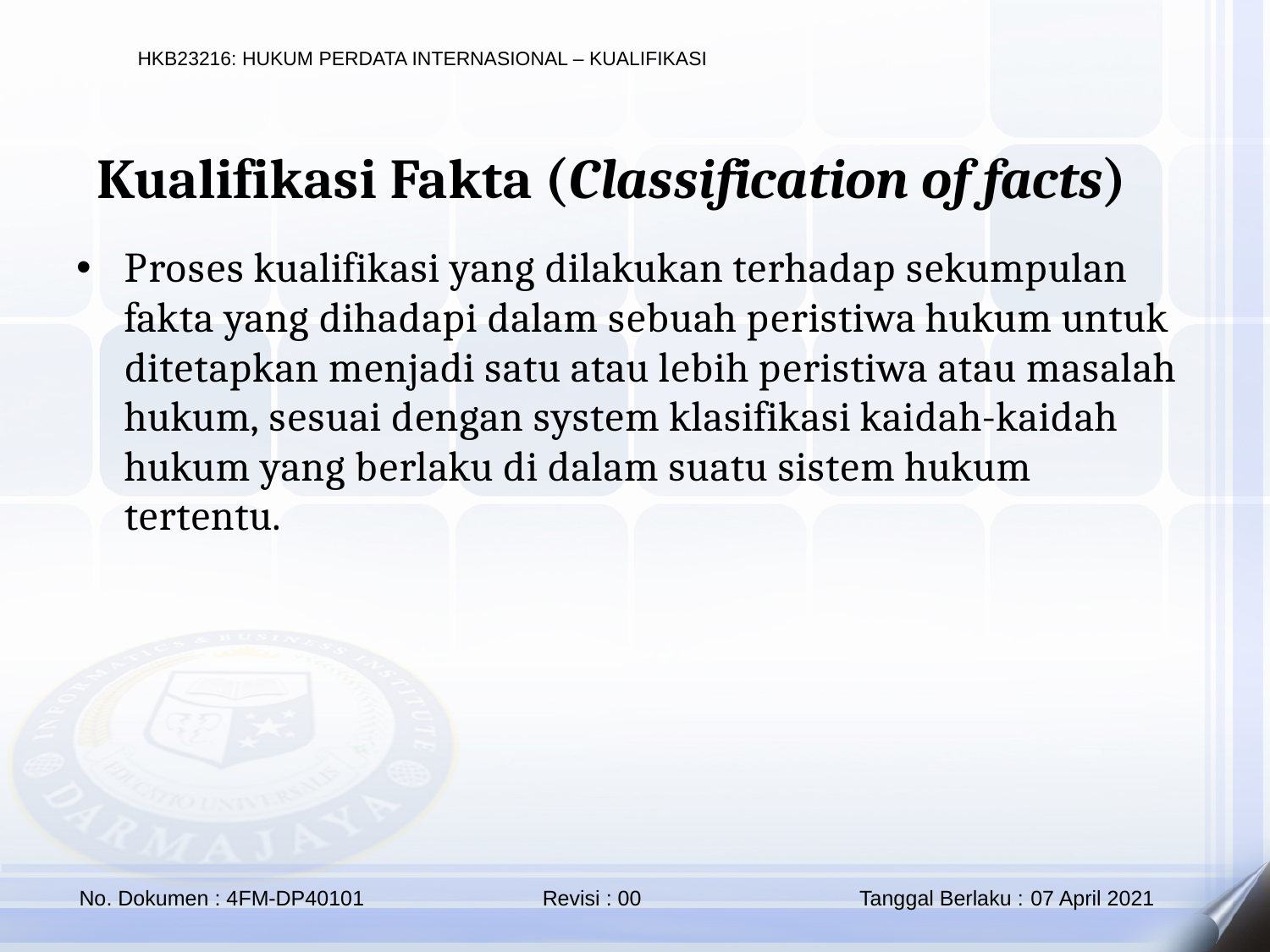

Kualifikasi Fakta (Classification of facts)
Proses kualifikasi yang dilakukan terhadap sekumpulan fakta yang dihadapi dalam sebuah peristiwa hukum untuk ditetapkan menjadi satu atau lebih peristiwa atau masalah hukum, sesuai dengan system klasifikasi kaidah-kaidah hukum yang berlaku di dalam suatu sistem hukum tertentu.